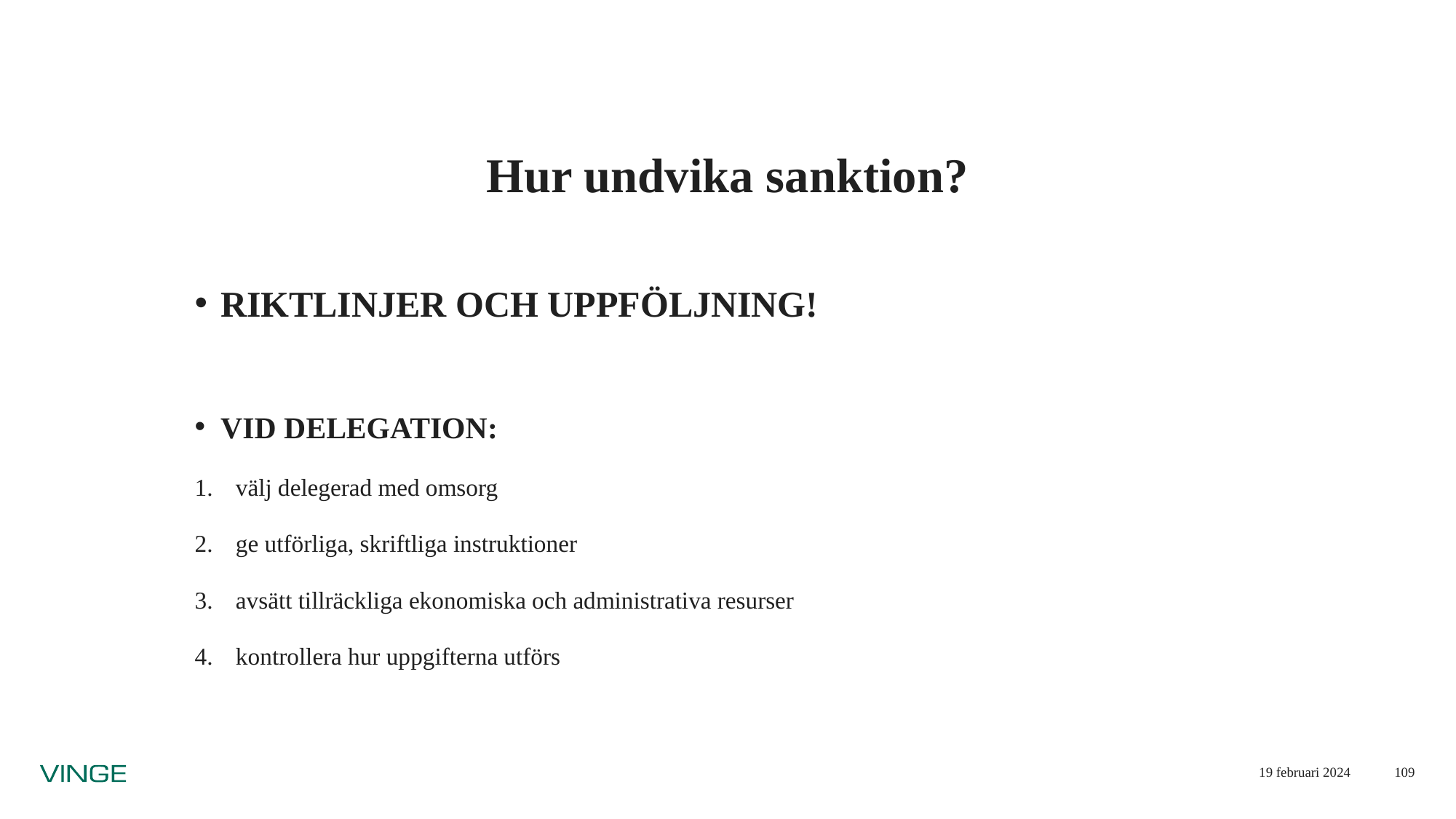

# Hur undvika sanktion?

RIKTLINJER OCH UPPFÖLJNING!

VID DELEGATION:
välj delegerad med omsorg
ge utförliga, skriftliga instruktioner
avsätt tillräckliga ekonomiska och administrativa resurser
kontrollera hur uppgifterna utförs
19 februari 2024
109